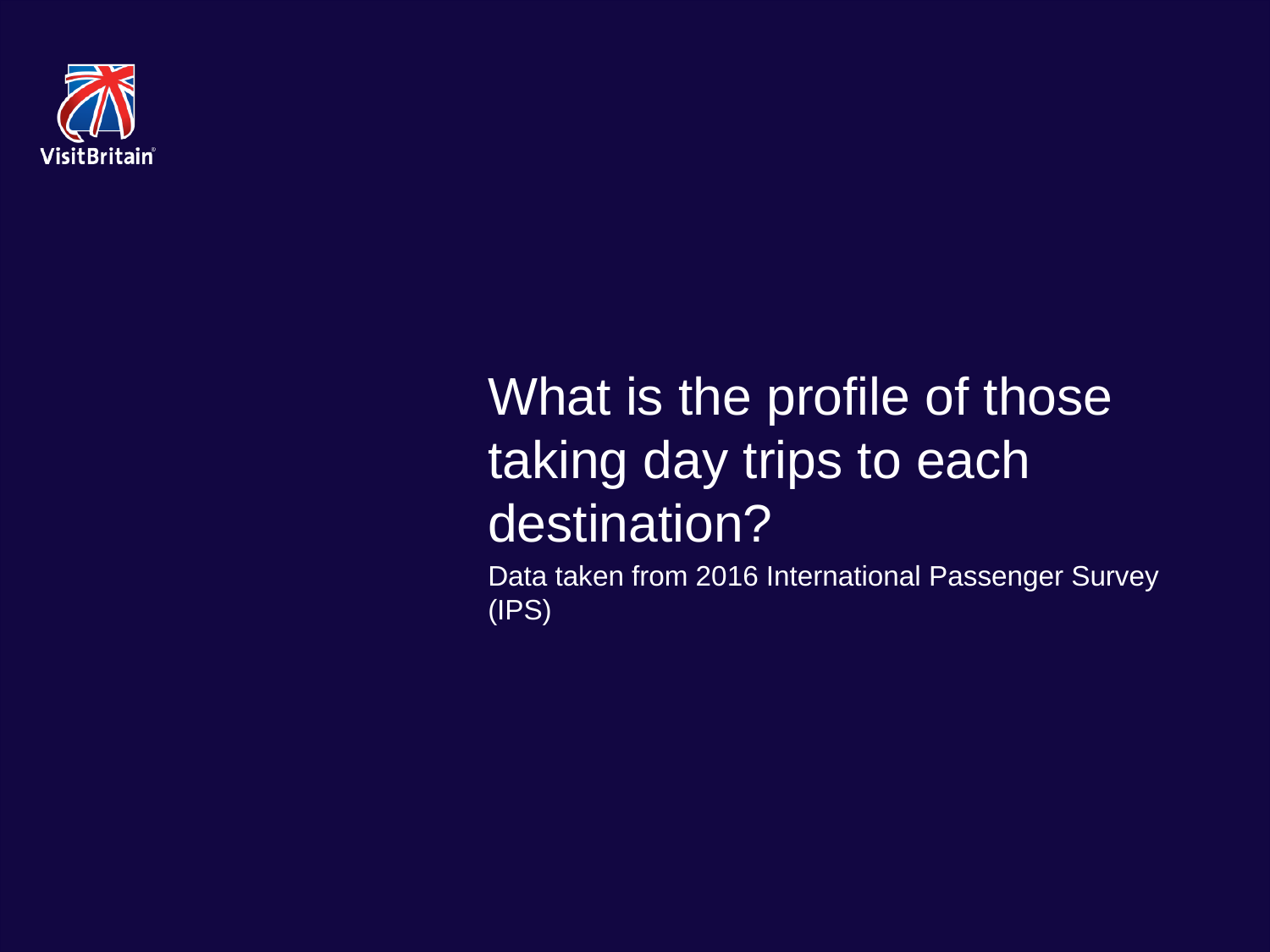

What is the profile of those taking day trips to each destination?
Data taken from 2016 International Passenger Survey (IPS)